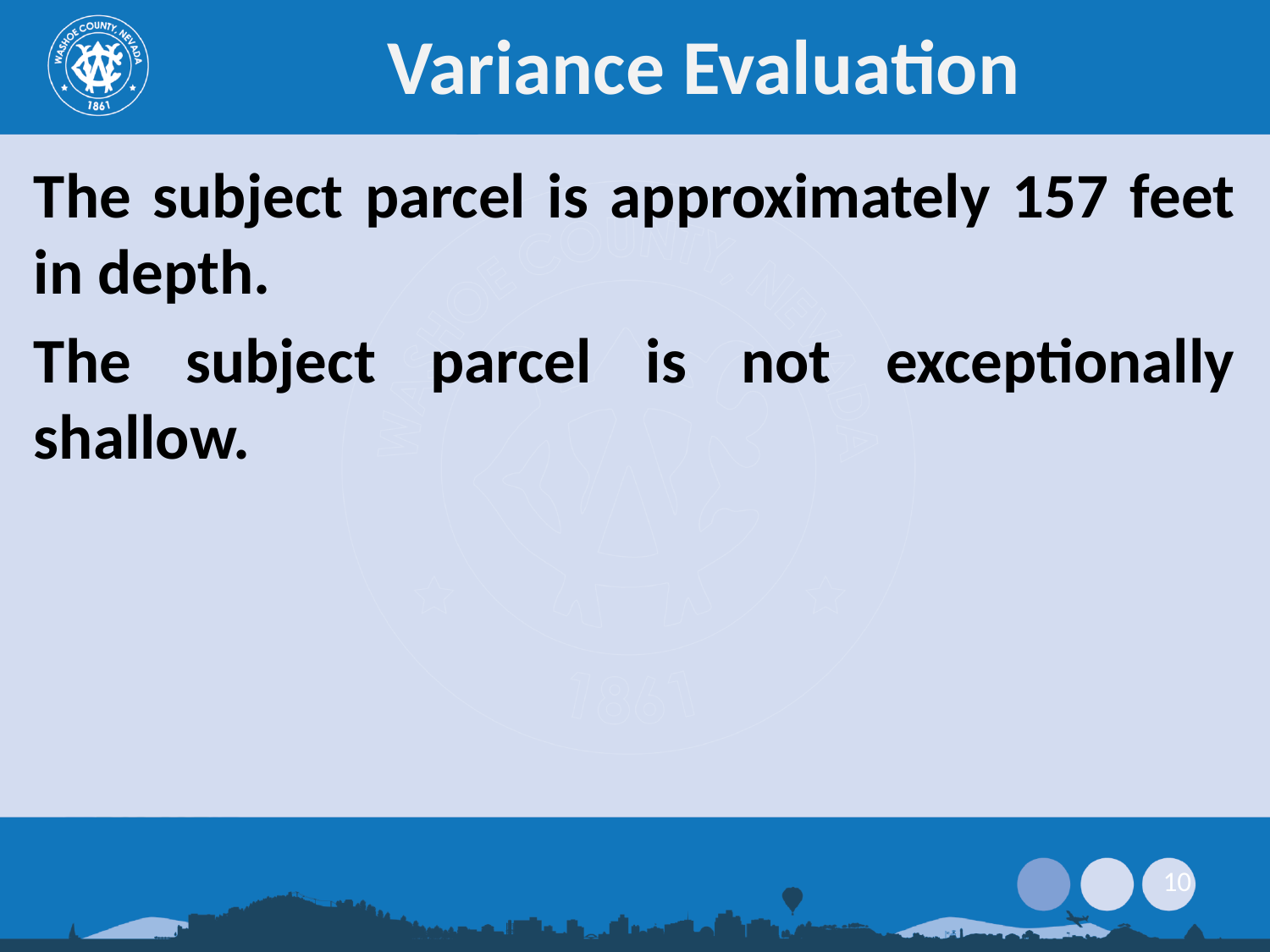

# Variance Evaluation
The subject parcel is approximately 157 feet in depth.
The subject parcel is not exceptionally shallow.